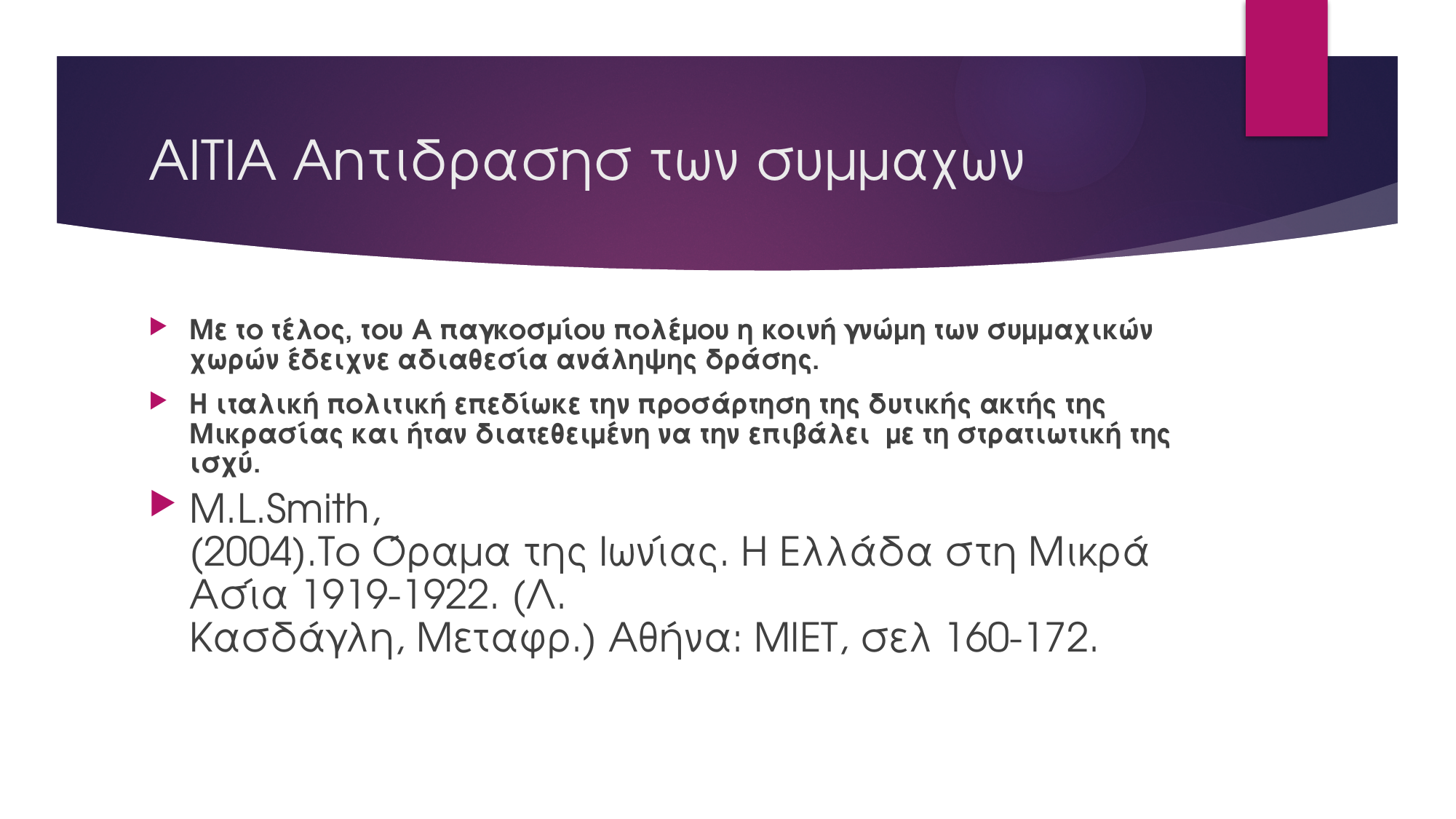

# ΑΙΤΙΑ Anτιδρασησ των συμμαχων
Με το τέλος, του Α παγκοσμίου πολέμου η κοινή γνώμη των συμμαχικών χωρών έδειχνε αδιαθεσία ανάληψης δράσης.
Η ιταλική πολιτική επεδίωκε την προσάρτηση της δυτικής ακτής της Μικρασίας και ήταν διατεθειμένη να την επιβάλει  με τη στρατιωτική της ισχύ.
Μ.L.Smith,(2004).Το Όραμα της Ιωνίας. Η Ελλάδα στη Μικρά Ασία 1919‐1922. (Λ. Κασδάγλη, Μεταφρ.) Αθήνα: ΜΙΕΤ, σελ 160‐172.